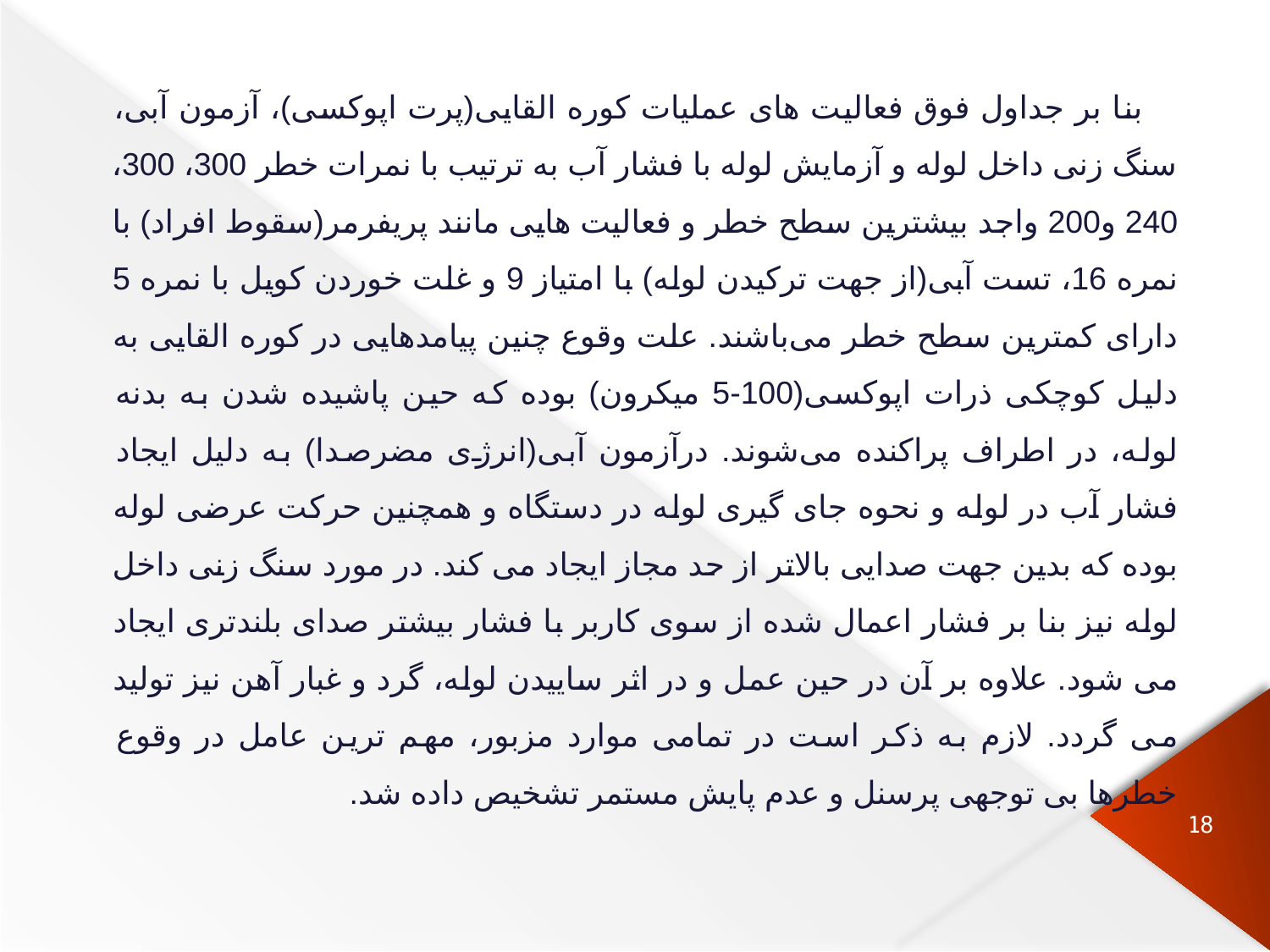

بنا بر جداول فوق فعالیت های عملیات کوره القایی(پرت اپوکسی)، آزمون آبی، سنگ زنی داخل لوله و آزمایش لوله با فشار آب به ترتیب با نمرات خطر 300، 300، 240 و200 واجد بیشترین سطح خطر و فعالیت هایی مانند پریفرمر(سقوط افراد) با نمره 16، تست آبی(از جهت ترکیدن لوله) با امتیاز 9 و غلت خوردن کویل با نمره 5 دارای کمترین سطح خطر می‌باشند. علت وقوع چنین پیامدهایی در کوره القایی به دلیل کوچکی ذرات اپوکسی(100-5 میکرون) بوده که حین پاشیده شدن به بدنه لوله، در اطراف پراکنده می‌شوند. درآزمون آبی(انرژی مضرصدا) به دلیل ایجاد فشار آب در لوله و نحوه جای گیری لوله در دستگاه و همچنین حرکت عرضی لوله بوده که بدین جهت صدایی بالاتر از حد مجاز ایجاد می کند. در مورد سنگ زنی داخل لوله نیز بنا بر فشار اعمال شده از سوی کاربر با فشار بیشتر صدای بلندتری ایجاد می شود. علاوه بر آن در حین عمل و در اثر ساییدن لوله، گرد و غبار آهن نیز تولید می گردد. لازم به ذکر است در تمامی‌ موارد مزبور، مهم ترین عامل در وقوع خطرها بی توجهی پرسنل و عدم پایش مستمر تشخیص داده شد.
18